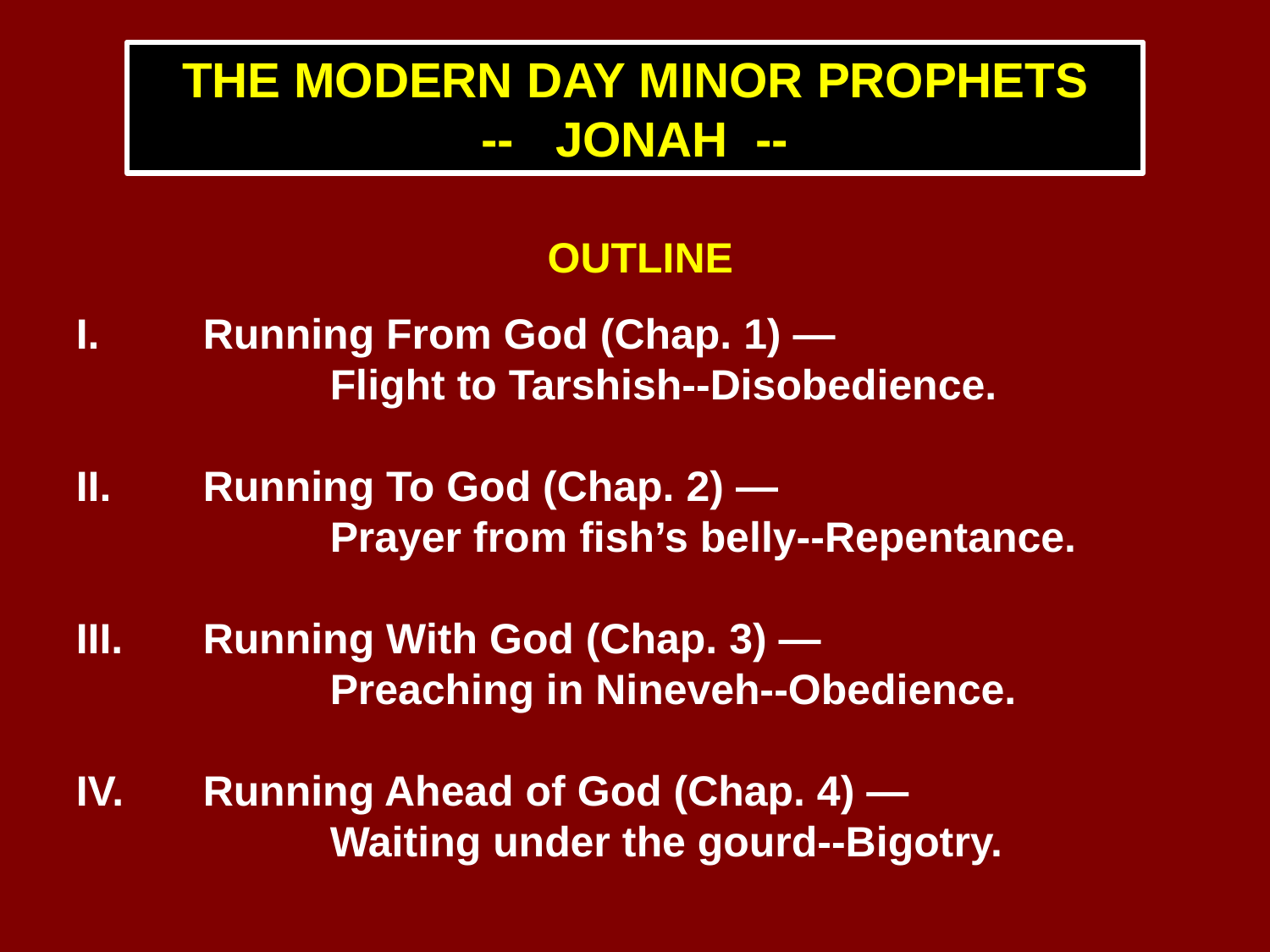

THE MODERN DAY MINOR PROPHETS
--   JONAH  --
OUTLINE

I.	Running From God (Chap. 1) —
		Flight to Tarshish--Disobedience.

II.	Running To God (Chap. 2) —
		Prayer from fish’s belly--Repentance.

III.	Running With God (Chap. 3) —
		Preaching in Nineveh--Obedience.

IV.	Running Ahead of God (Chap. 4) —
		Waiting under the gourd--Bigotry.